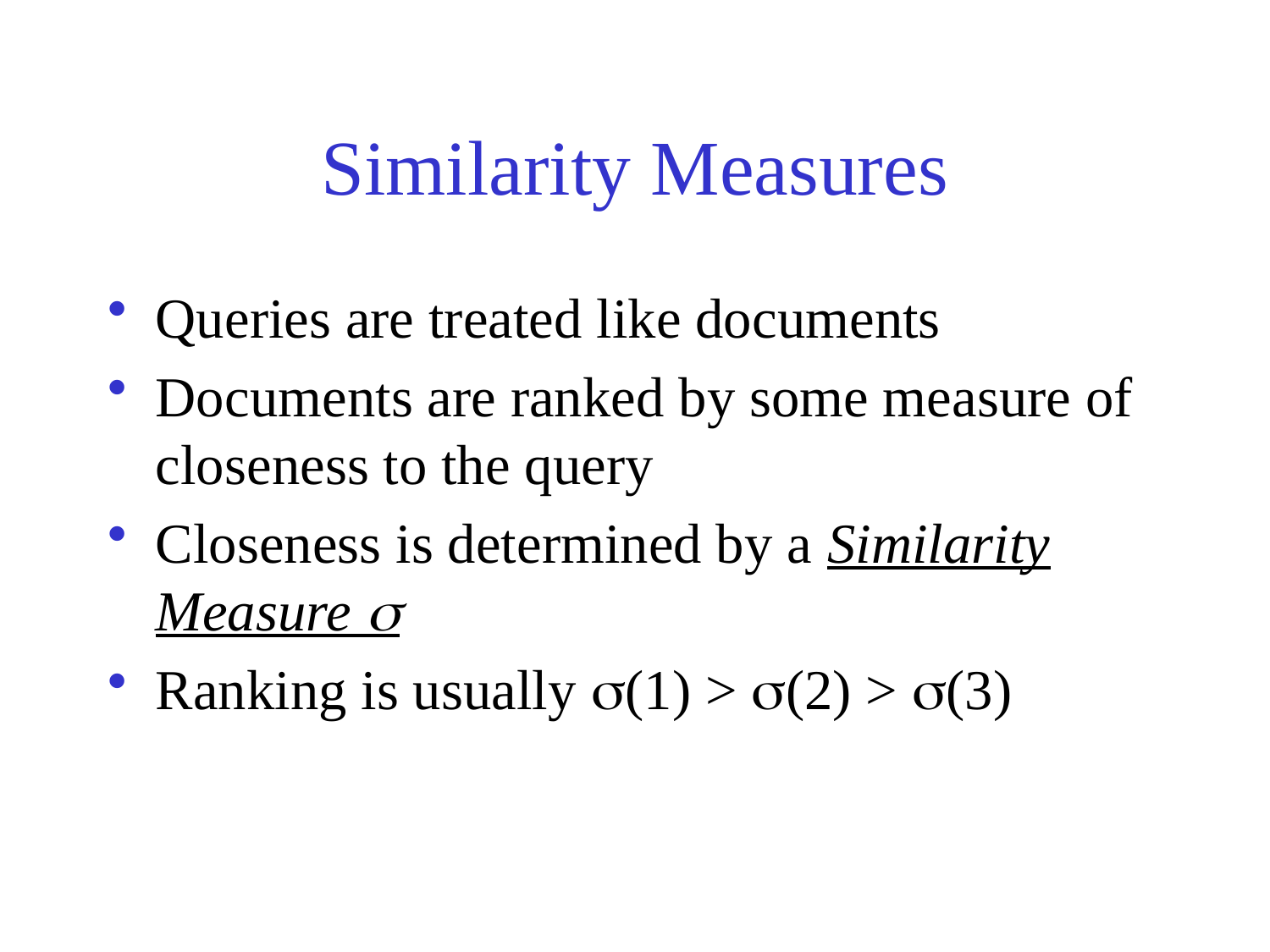

# Similarity Measures
Queries are treated like documents
Documents are ranked by some measure of closeness to the query
Closeness is determined by a Similarity Measure σ
Ranking is usually σ(1) > σ(2) > σ(3)